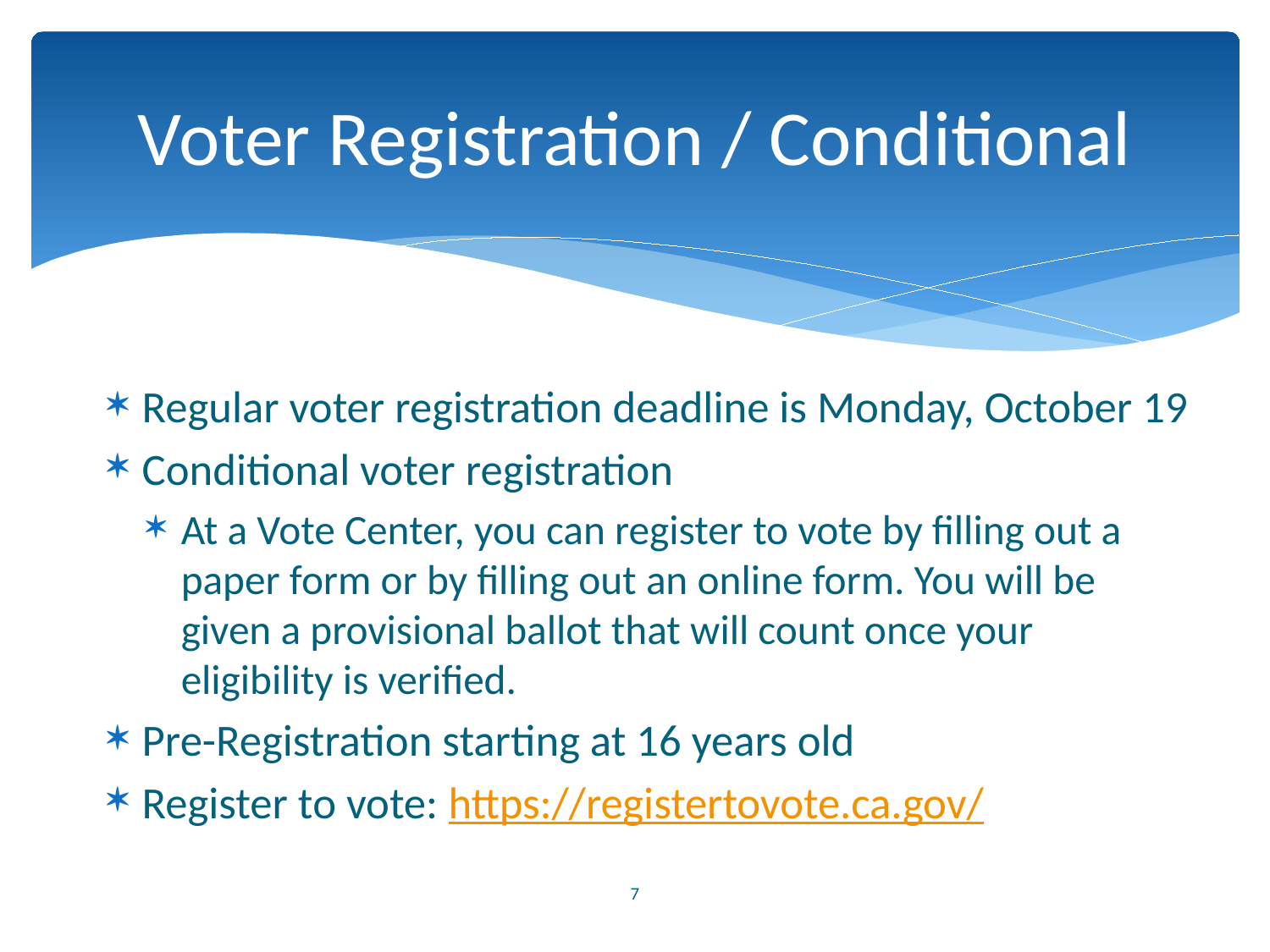

# Voter Registration / Conditional
Regular voter registration deadline is Monday, October 19
Conditional voter registration
At a Vote Center, you can register to vote by filling out a paper form or by filling out an online form. You will be given a provisional ballot that will count once your eligibility is verified.
Pre-Registration starting at 16 years old
Register to vote: https://registertovote.ca.gov/

7